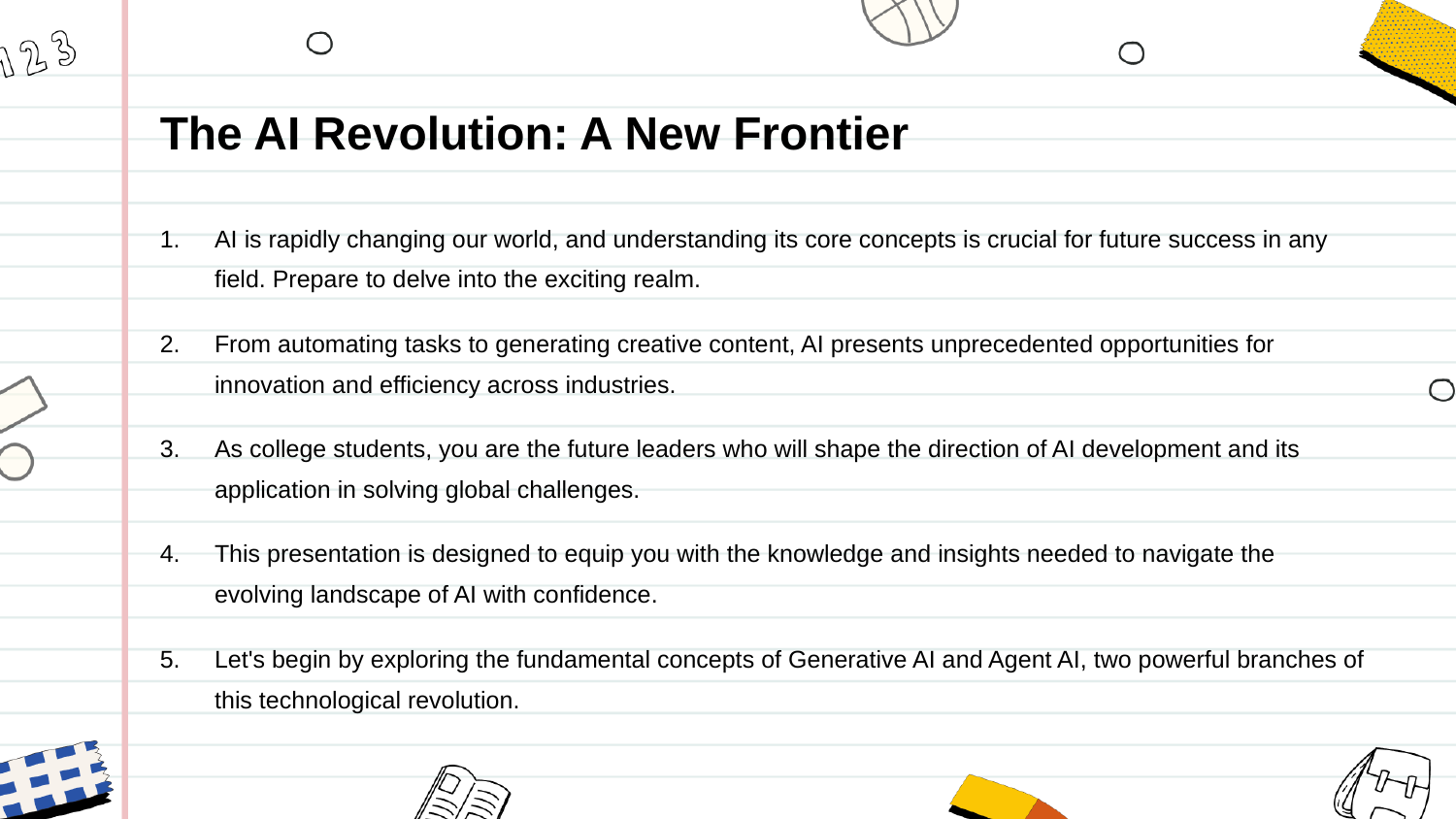

The AI Revolution: A New Frontier
AI is rapidly changing our world, and understanding its core concepts is crucial for future success in any field. Prepare to delve into the exciting realm.
From automating tasks to generating creative content, AI presents unprecedented opportunities for innovation and efficiency across industries.
As college students, you are the future leaders who will shape the direction of AI development and its application in solving global challenges.
This presentation is designed to equip you with the knowledge and insights needed to navigate the evolving landscape of AI with confidence.
Let's begin by exploring the fundamental concepts of Generative AI and Agent AI, two powerful branches of this technological revolution.